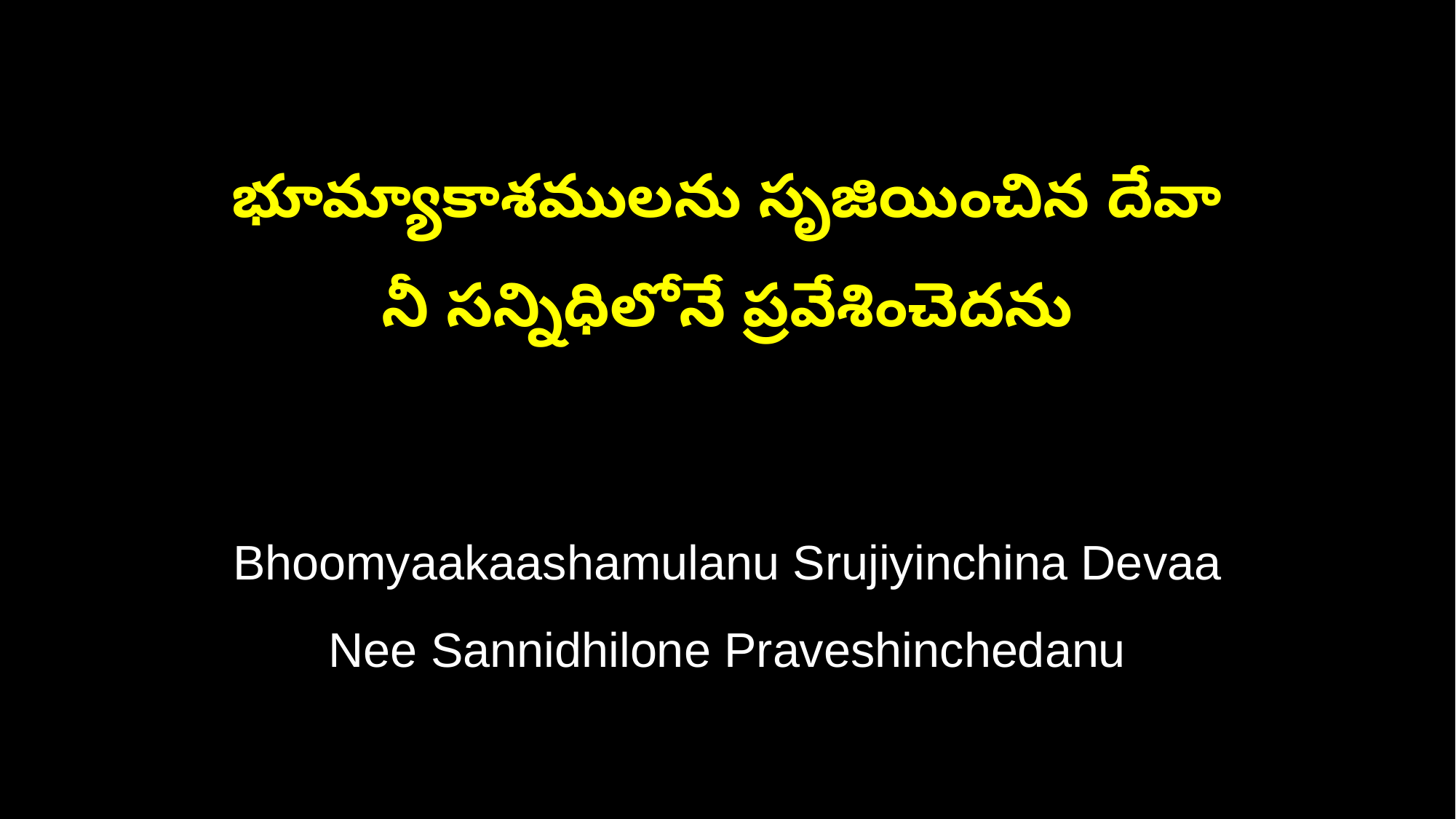

భూమ్యాకాశములను సృజియించిన దేవా
నీ సన్నిధిలోనే ప్రవేశించెదను
Bhoomyaakaashamulanu Srujiyinchina Devaa
Nee Sannidhilone Praveshinchedanu